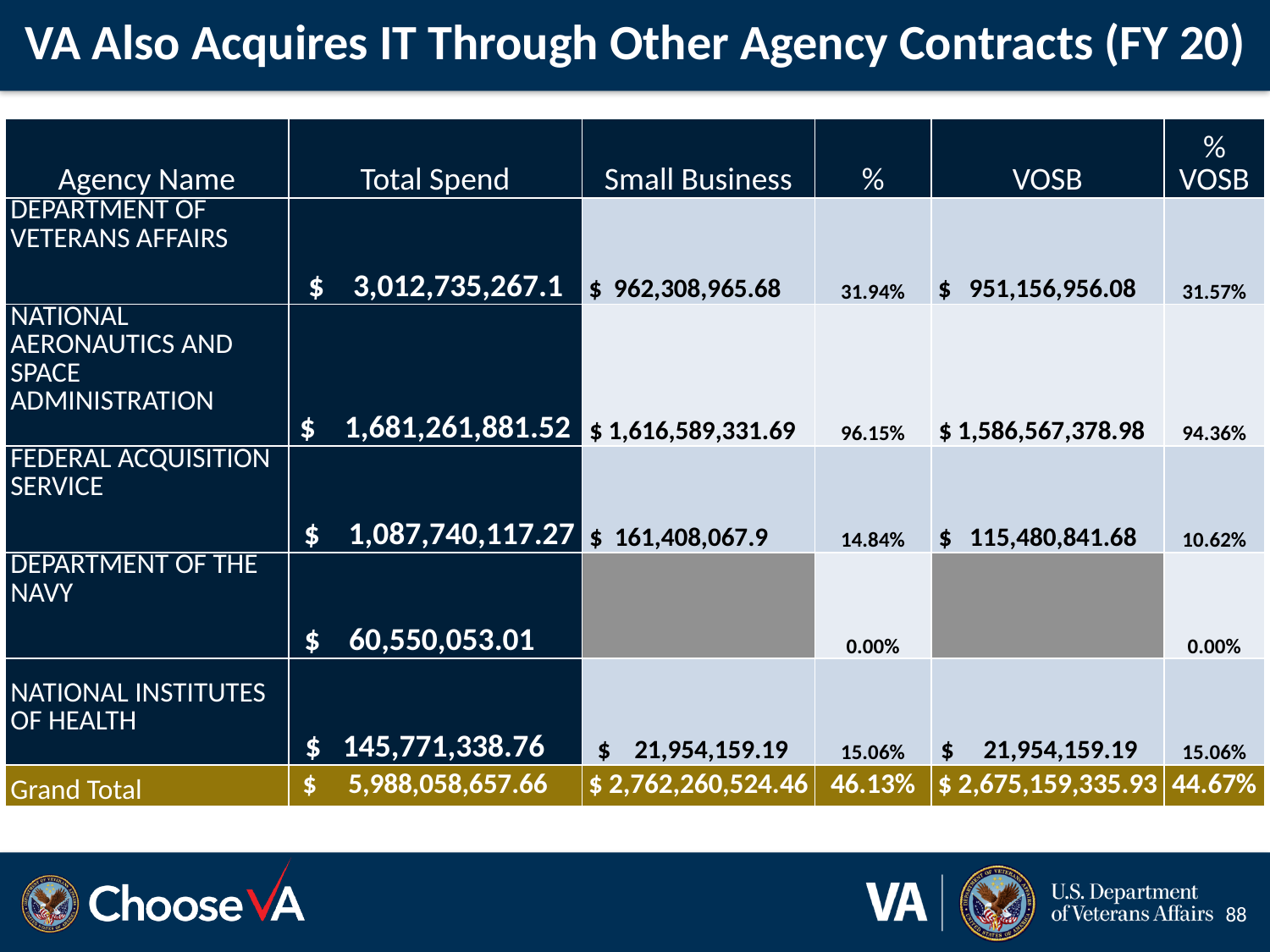

# VA Also Acquires IT Through Other Agency Contracts (FY 20)
| Agency Name | Total Spend | Small Business | % | VOSB | % VOSB |
| --- | --- | --- | --- | --- | --- |
| DEPARTMENT OF VETERANS AFFAIRS | $  3,012,735,267.1 | $ 962,308,965.68 | 31.94% | $ 951,156,956.08 | 31.57% |
| NATIONAL AERONAUTICS AND SPACE ADMINISTRATION | $ 1,681,261,881.52 | $ 1,616,589,331.69 | 96.15% | $ 1,586,567,378.98 | 94.36% |
| FEDERAL ACQUISITION SERVICE | $ 1,087,740,117.27 | $ 161,408,067.9 | 14.84% | $ 115,480,841.68 | 10.62% |
| DEPARTMENT OF THE NAVY | $ 60,550,053.01 |  | 0.00% |  | 0.00% |
| NATIONAL INSTITUTES OF HEALTH | $   145,771,338.76 | $ 21,954,159.19 | 15.06% | $    21,954,159.19 | 15.06% |
| Grand Total | $ 5,988,058,657.66 | $ 2,762,260,524.46 | 46.13% | $ 2,675,159,335.93 | 44.67% |
88